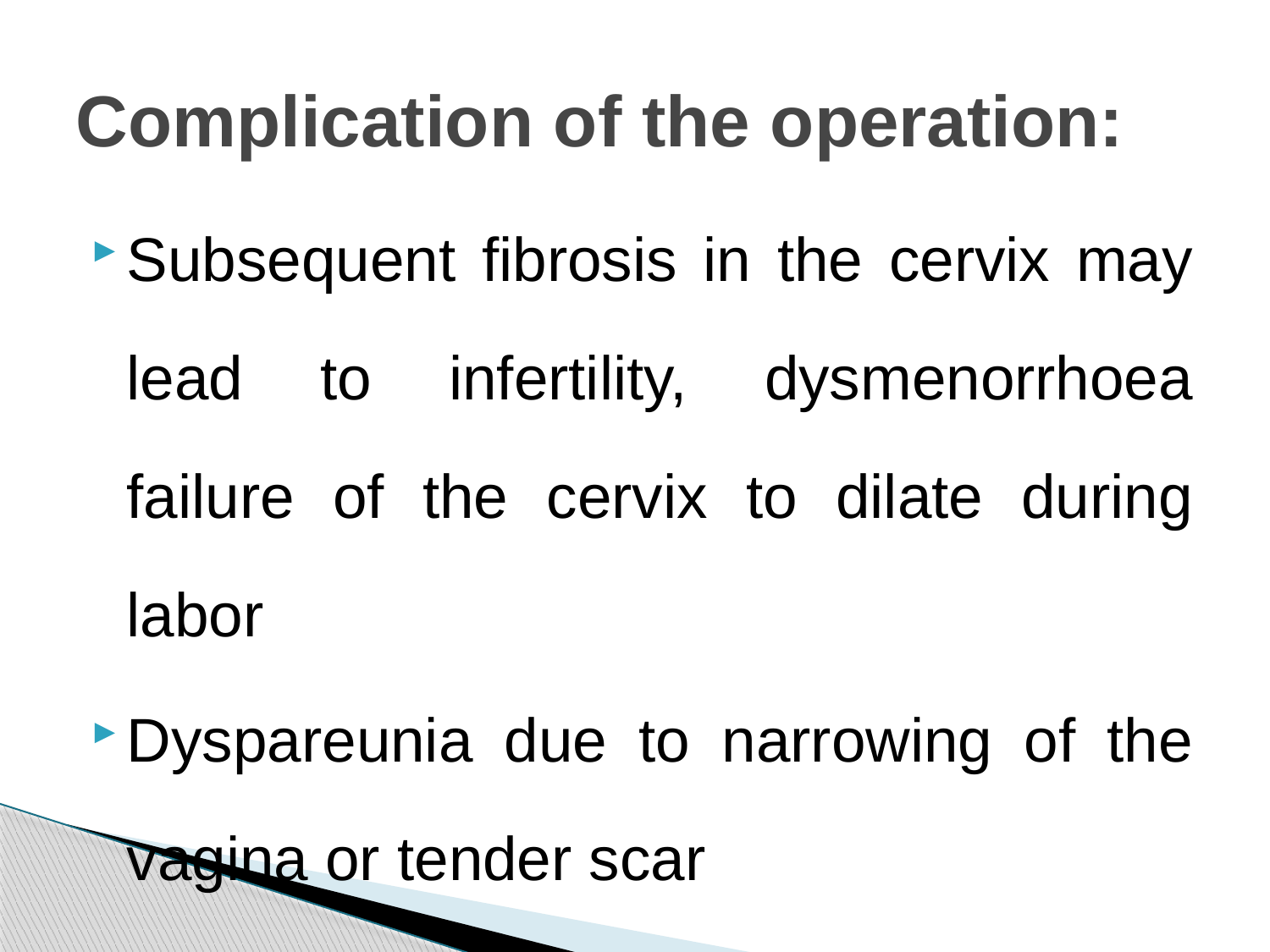

# Complication of the operation:
Subsequent fibrosis in the cervix may lead to infertility, dysmenorrhoea failure of the cervix to dilate during labor
Dyspareunia due to narrowing of the vagina or tender scar